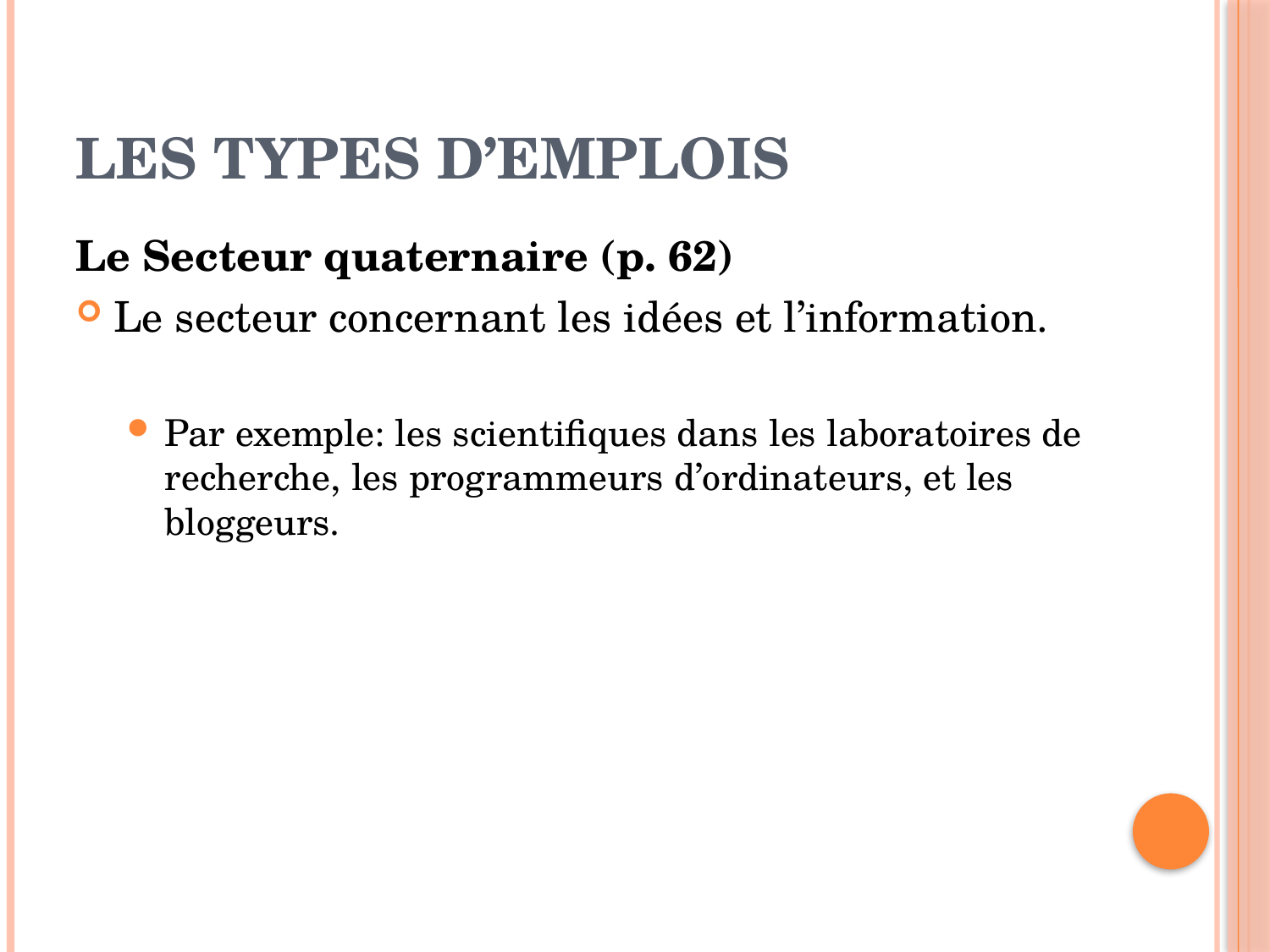

# Les types d’emplois
Le Secteur quaternaire (p. 62)
Le secteur concernant les idées et l’information.

Par exemple: les scientifiques dans les laboratoires de recherche, les programmeurs d’ordinateurs, et les bloggeurs.